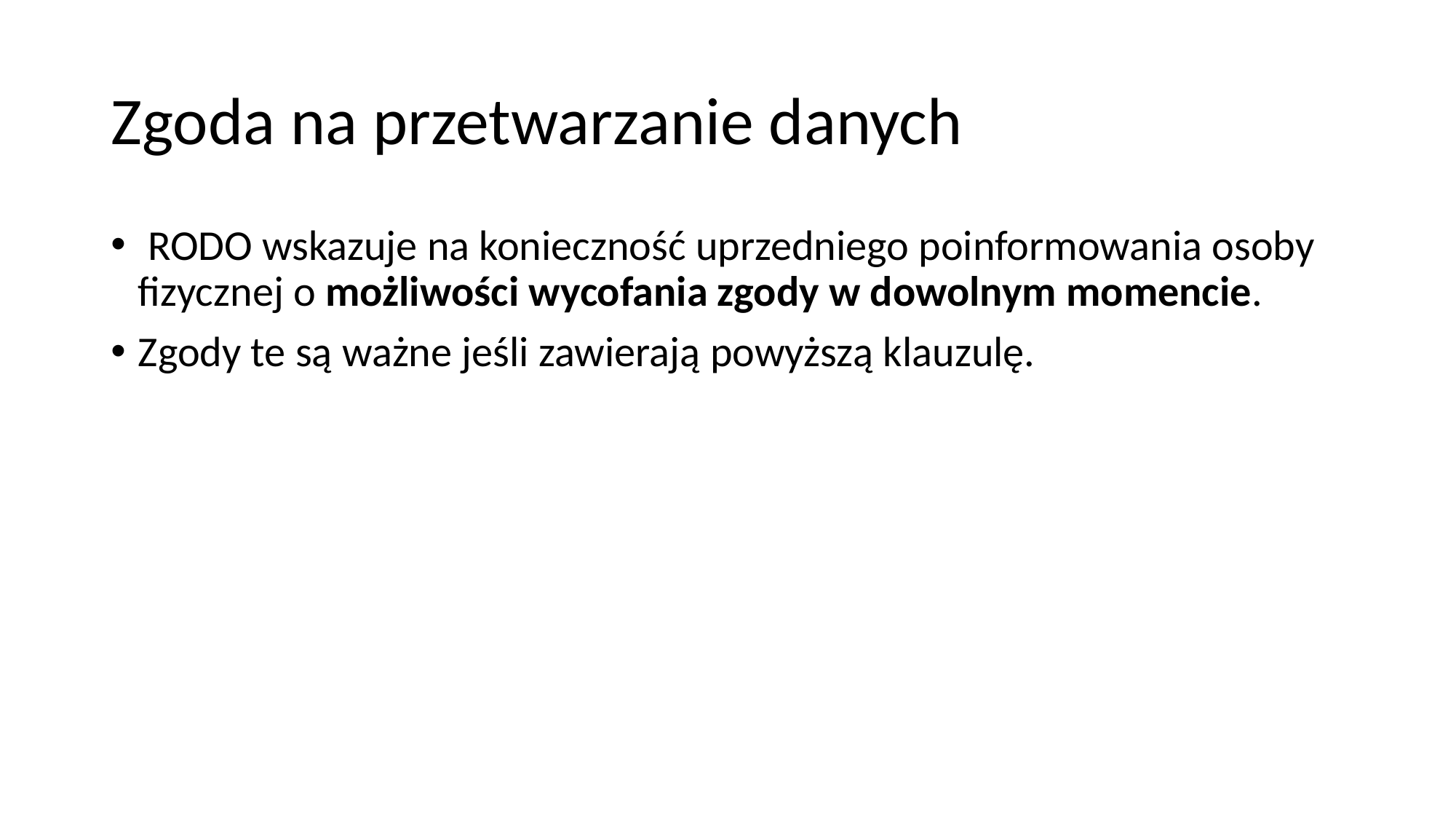

# Zgoda na przetwarzanie danych
 RODO wskazuje na konieczność uprzedniego poinformowania osoby fizycznej o możliwości wycofania zgody w dowolnym momencie.
Zgody te są ważne jeśli zawierają powyższą klauzulę.